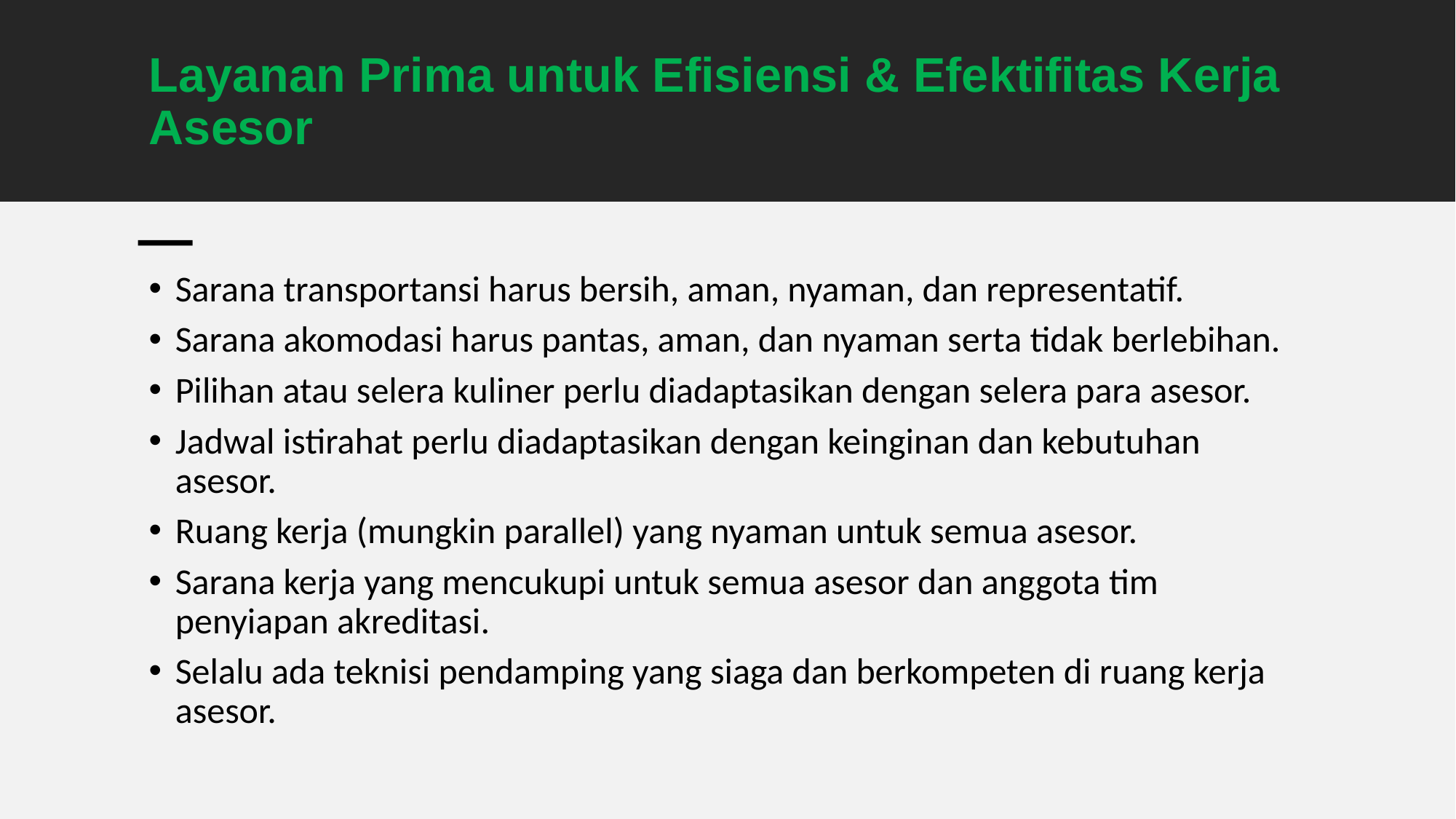

# Layanan Prima untuk Efisiensi & Efektifitas Kerja Asesor

Sarana transportansi harus bersih, aman, nyaman, dan representatif.
Sarana akomodasi harus pantas, aman, dan nyaman serta tidak berlebihan.
Pilihan atau selera kuliner perlu diadaptasikan dengan selera para asesor.
Jadwal istirahat perlu diadaptasikan dengan keinginan dan kebutuhan asesor.
Ruang kerja (mungkin parallel) yang nyaman untuk semua asesor.
Sarana kerja yang mencukupi untuk semua asesor dan anggota tim penyiapan akreditasi.
Selalu ada teknisi pendamping yang siaga dan berkompeten di ruang kerja asesor.